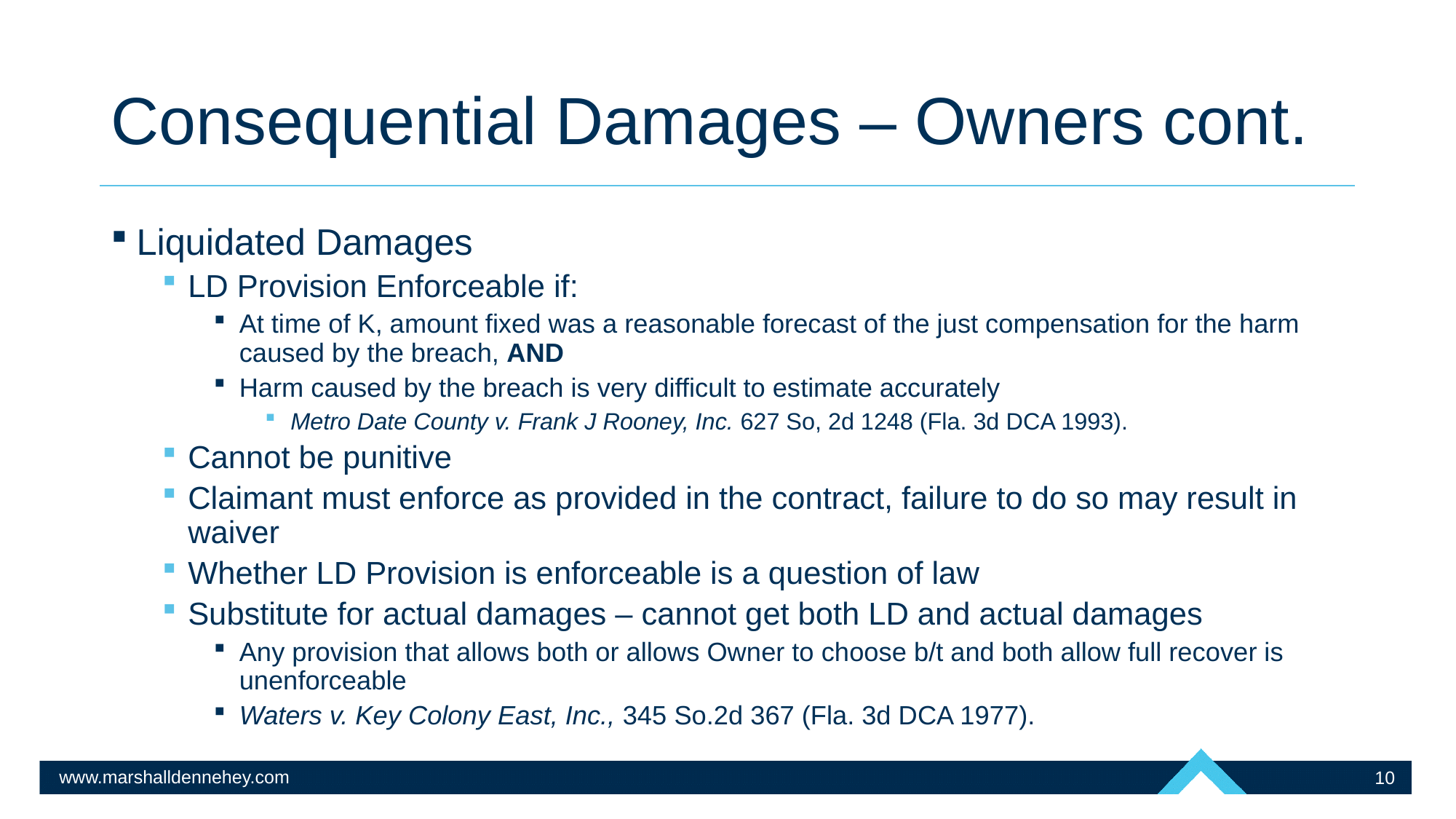

# Consequential Damages – Owners cont.
Liquidated Damages
LD Provision Enforceable if:
At time of K, amount fixed was a reasonable forecast of the just compensation for the harm caused by the breach, AND
Harm caused by the breach is very difficult to estimate accurately
Metro Date County v. Frank J Rooney, Inc. 627 So, 2d 1248 (Fla. 3d DCA 1993).
Cannot be punitive
Claimant must enforce as provided in the contract, failure to do so may result in waiver
Whether LD Provision is enforceable is a question of law
Substitute for actual damages – cannot get both LD and actual damages
Any provision that allows both or allows Owner to choose b/t and both allow full recover is unenforceable
Waters v. Key Colony East, Inc., 345 So.2d 367 (Fla. 3d DCA 1977).